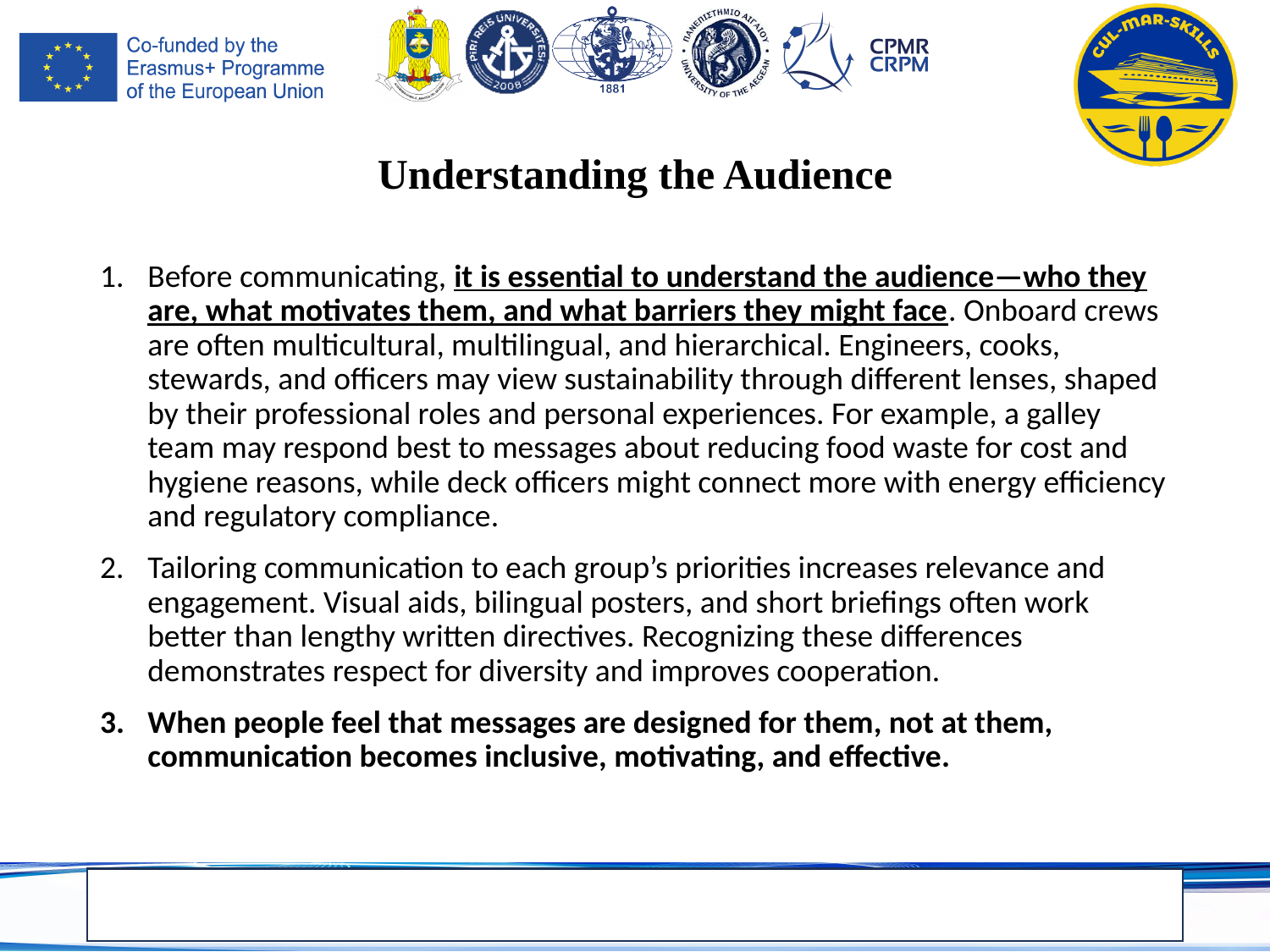

# Understanding the Audience
Before communicating, it is essential to understand the audience—who they are, what motivates them, and what barriers they might face. Onboard crews are often multicultural, multilingual, and hierarchical. Engineers, cooks, stewards, and officers may view sustainability through different lenses, shaped by their professional roles and personal experiences. For example, a galley team may respond best to messages about reducing food waste for cost and hygiene reasons, while deck officers might connect more with energy efficiency and regulatory compliance.
Tailoring communication to each group’s priorities increases relevance and engagement. Visual aids, bilingual posters, and short briefings often work better than lengthy written directives. Recognizing these differences demonstrates respect for diversity and improves cooperation.
When people feel that messages are designed for them, not at them, communication becomes inclusive, motivating, and effective.